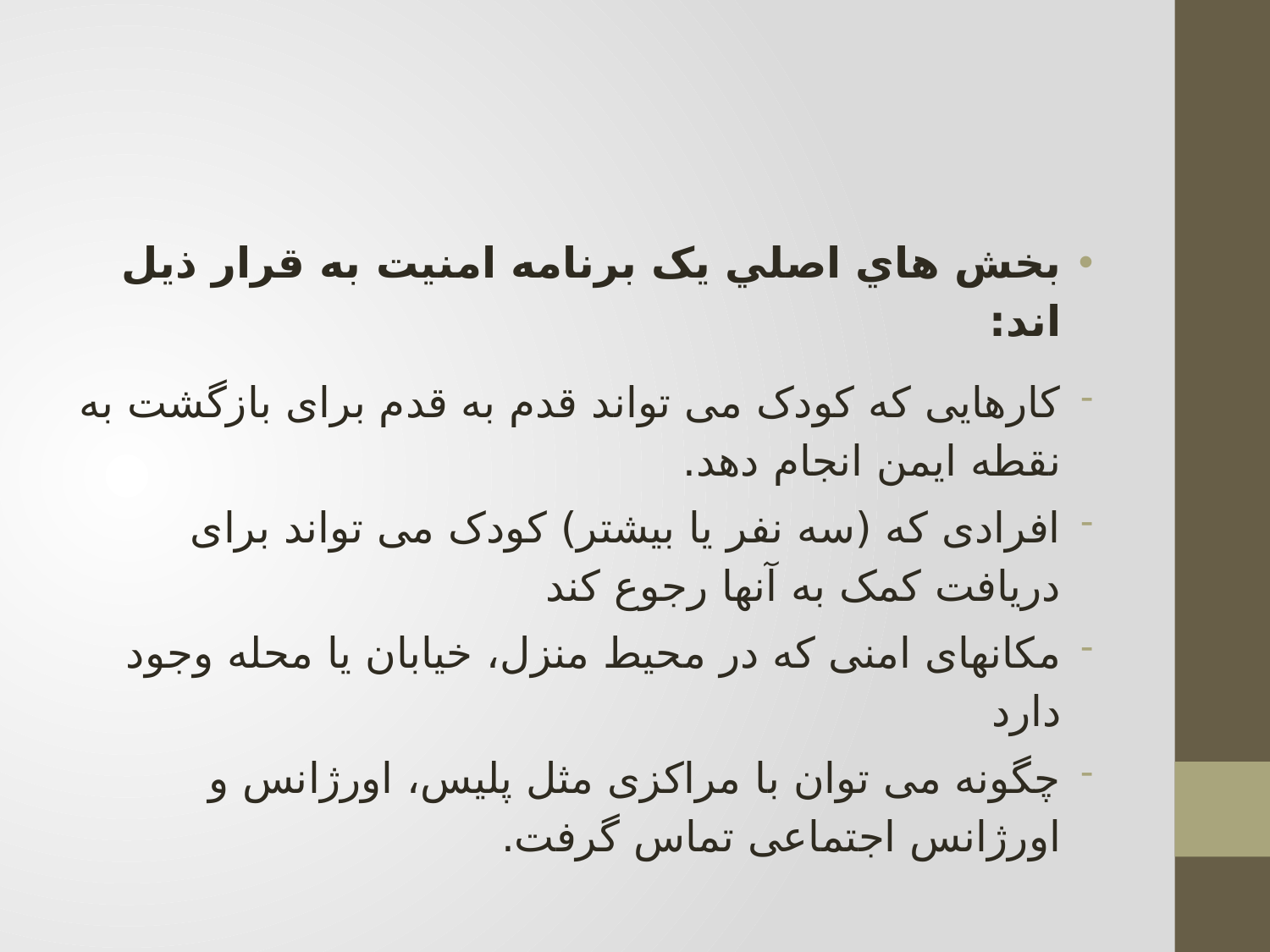

#
بخش هاي اصلي یک برنامه امنیت به قرار ذیل اند:
کارهایی که کودک می تواند قدم به قدم برای بازگشت به نقطه ایمن انجام دهد.
افرادی که (سه نفر یا بیشتر) کودک می تواند برای دریافت کمک به آنها رجوع کند
مکانهای امنی که در محیط منزل، خیابان یا محله وجود دارد
چگونه می توان با مراکزی مثل پلیس، اورژانس و اورژانس اجتماعی تماس گرفت.